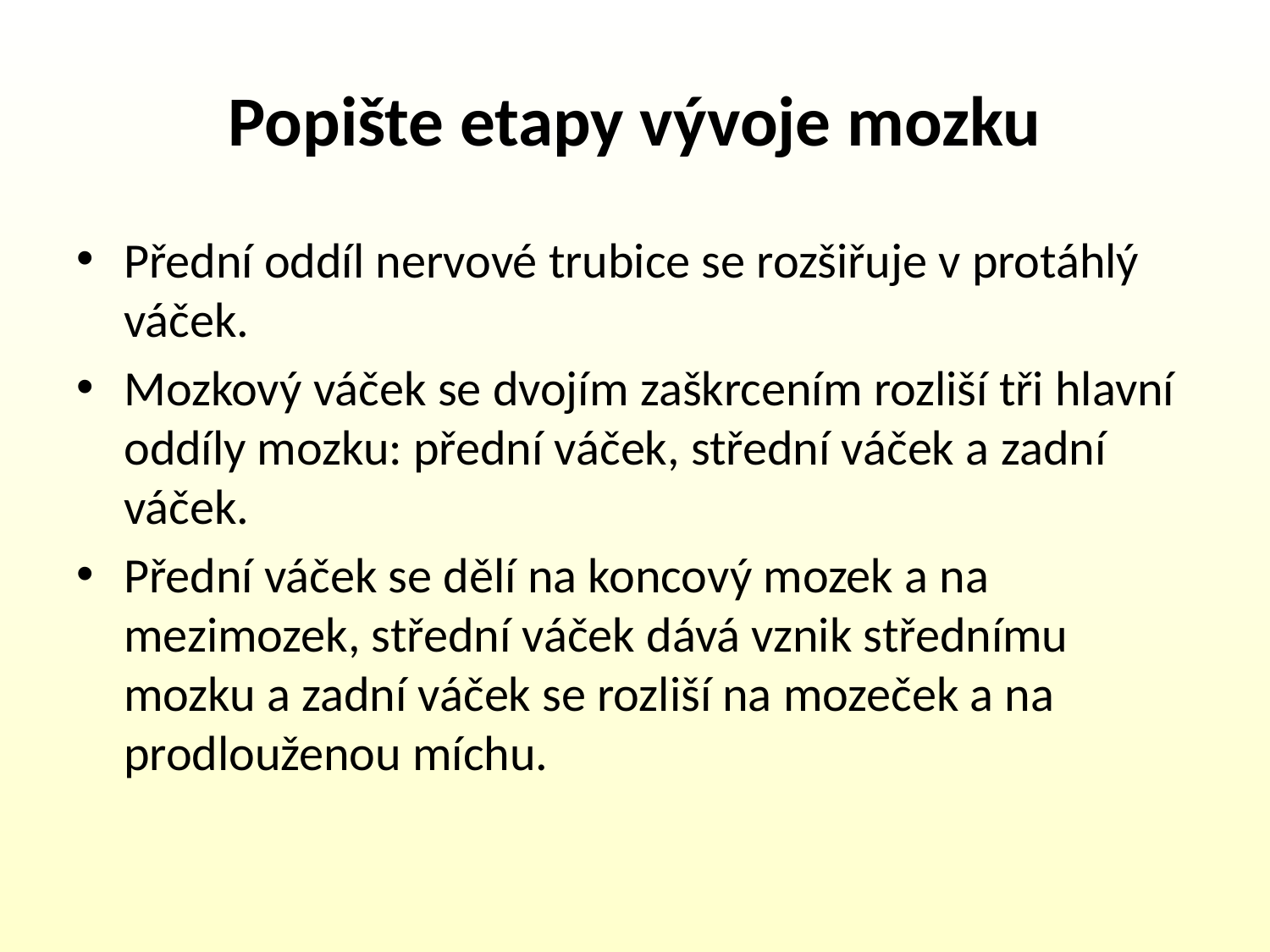

# Popište etapy vývoje mozku
Přední oddíl nervové trubice se rozšiřuje v protáhlý váček.
Mozkový váček se dvojím zaškrcením rozliší tři hlavní oddíly mozku: přední váček, střední váček a zadní váček.
Přední váček se dělí na koncový mozek a na mezimozek, střední váček dává vznik střednímu mozku a zadní váček se rozliší na mozeček a na prodlouženou míchu.